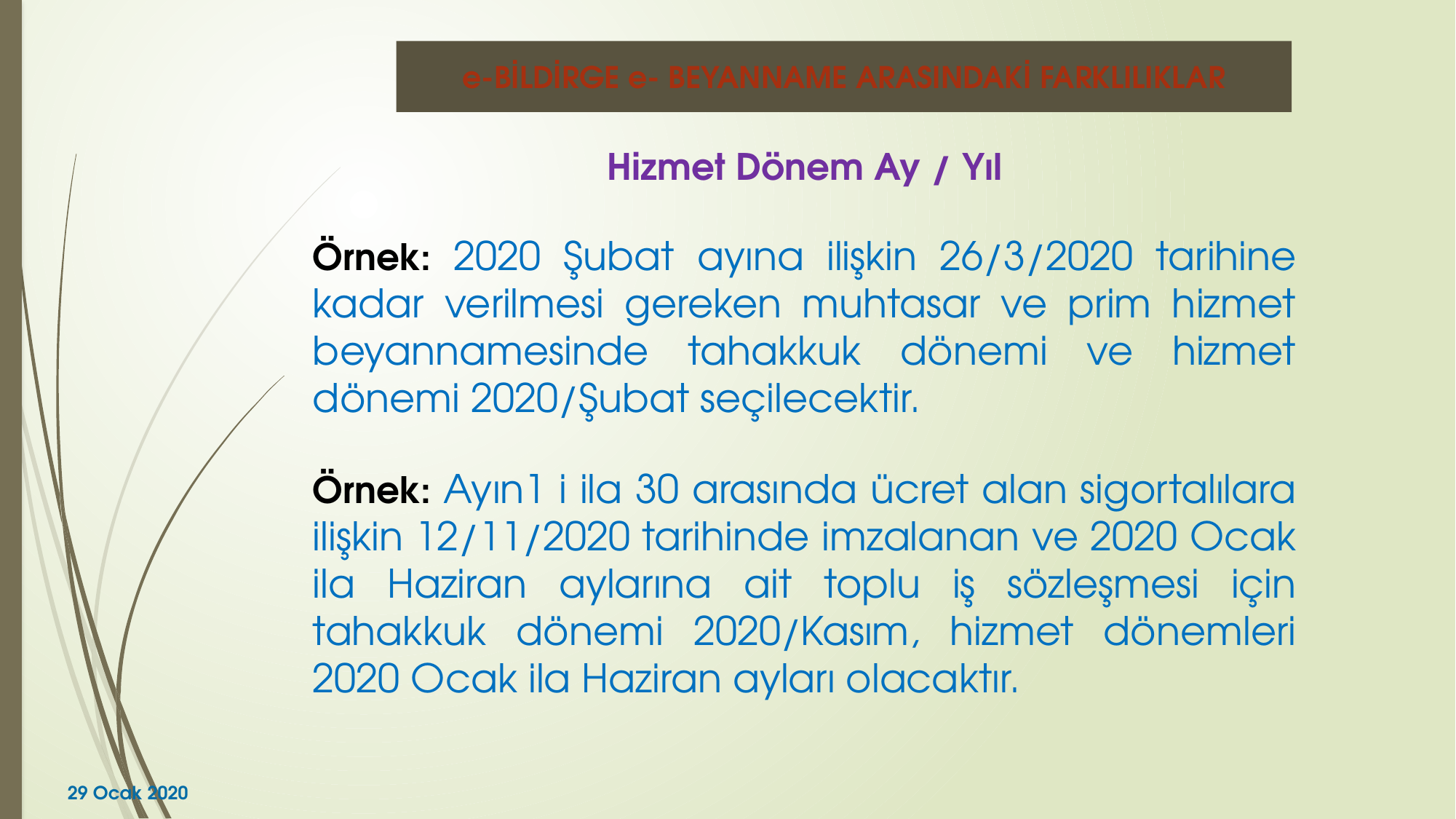

e-BİLDİRGE e- BEYANNAME ARASINDAKİ FARKLILIKLAR

Hizmet Dönem Ay / Yıl

Örnek: 2020 Şubat ayına ilişkin 26/3/2020 tarihine kadar verilmesi gereken muhtasar ve prim hizmet beyannamesinde tahakkuk dönemi ve hizmet dönemi 2020/Şubat seçilecektir.

Örnek: Ayın1 i ila 30 arasında ücret alan sigortalılara ilişkin 12/11/2020 tarihinde imzalanan ve 2020 Ocak ila Haziran aylarına ait toplu iş sözleşmesi için tahakkuk dönemi 2020/Kasım, hizmet dönemleri 2020 Ocak ila Haziran ayları olacaktır.